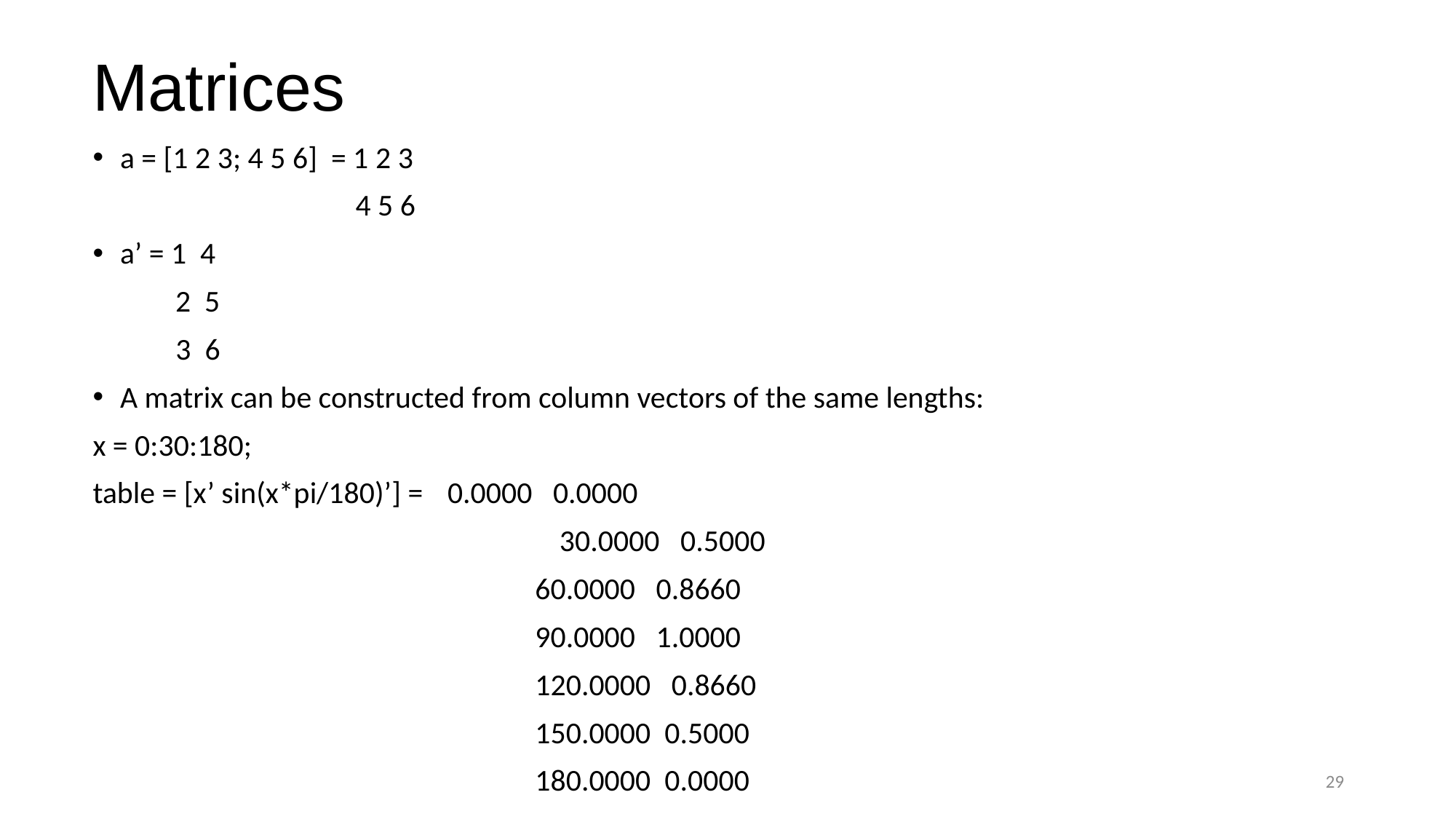

# Matrices
a = [1 2 3; 4 5 6]  = 1 2 3
                                      4 5 6
a’ = 1  4
	        2  5
            3  6
A matrix can be constructed from column vectors of the same lengths:
x = 0:30:180;
table = [x’ sin(x*pi/180)’] = 	0.0000   0.0000
			                                30.0000   0.5000
                                                                60.0000   0.8660
                                                                90.0000   1.0000
                                                                120.0000   0.8660
                                                                150.0000  0.5000
                                                                180.0000  0.0000
29